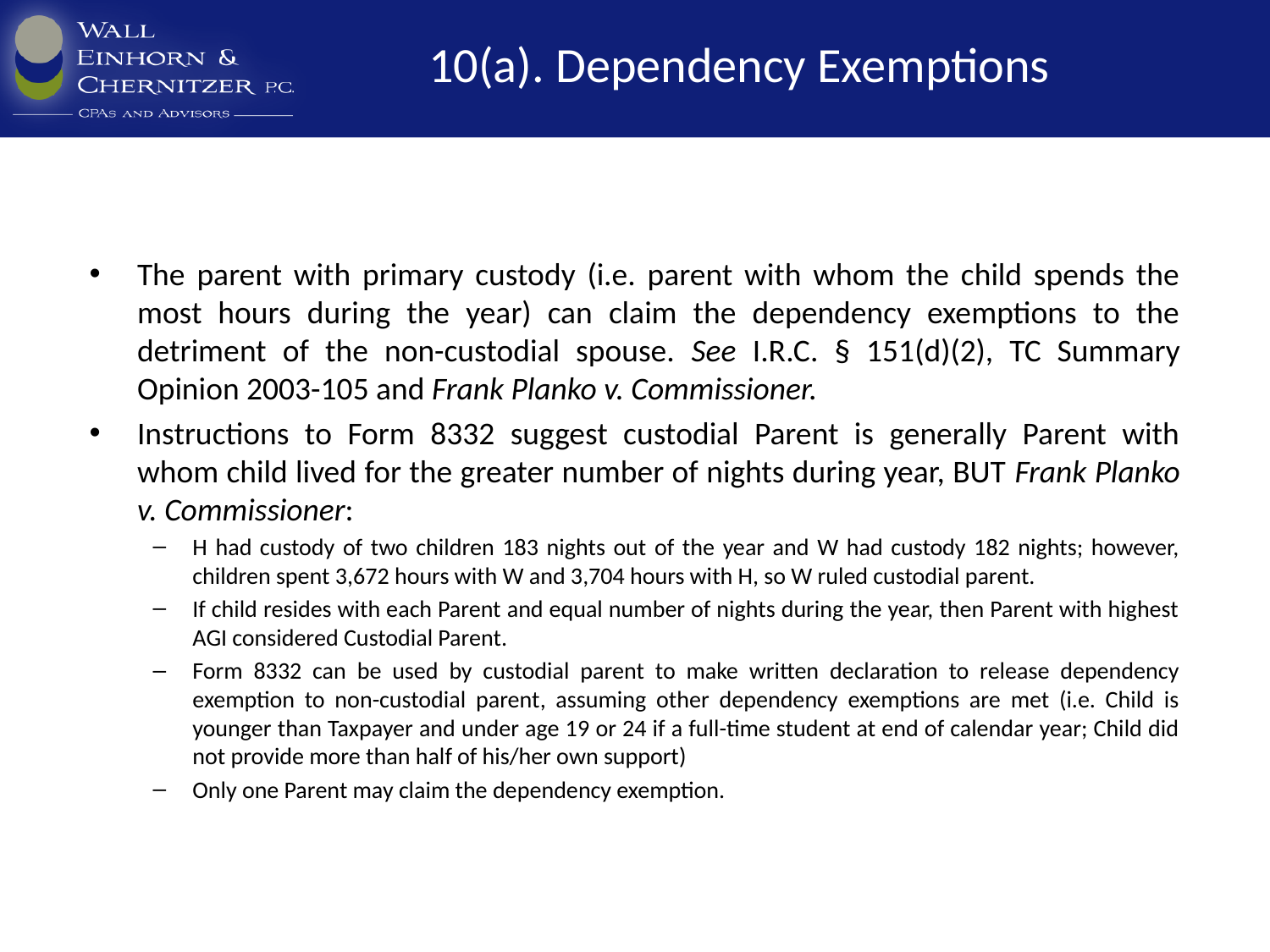

# 10(a). Dependency Exemptions
The parent with primary custody (i.e. parent with whom the child spends the most hours during the year) can claim the dependency exemptions to the detriment of the non-custodial spouse. See I.R.C. § 151(d)(2), TC Summary Opinion 2003-105 and Frank Planko v. Commissioner.
Instructions to Form 8332 suggest custodial Parent is generally Parent with whom child lived for the greater number of nights during year, BUT Frank Planko v. Commissioner:
H had custody of two children 183 nights out of the year and W had custody 182 nights; however, children spent 3,672 hours with W and 3,704 hours with H, so W ruled custodial parent.
If child resides with each Parent and equal number of nights during the year, then Parent with highest AGI considered Custodial Parent.
Form 8332 can be used by custodial parent to make written declaration to release dependency exemption to non-custodial parent, assuming other dependency exemptions are met (i.e. Child is younger than Taxpayer and under age 19 or 24 if a full-time student at end of calendar year; Child did not provide more than half of his/her own support)
Only one Parent may claim the dependency exemption.